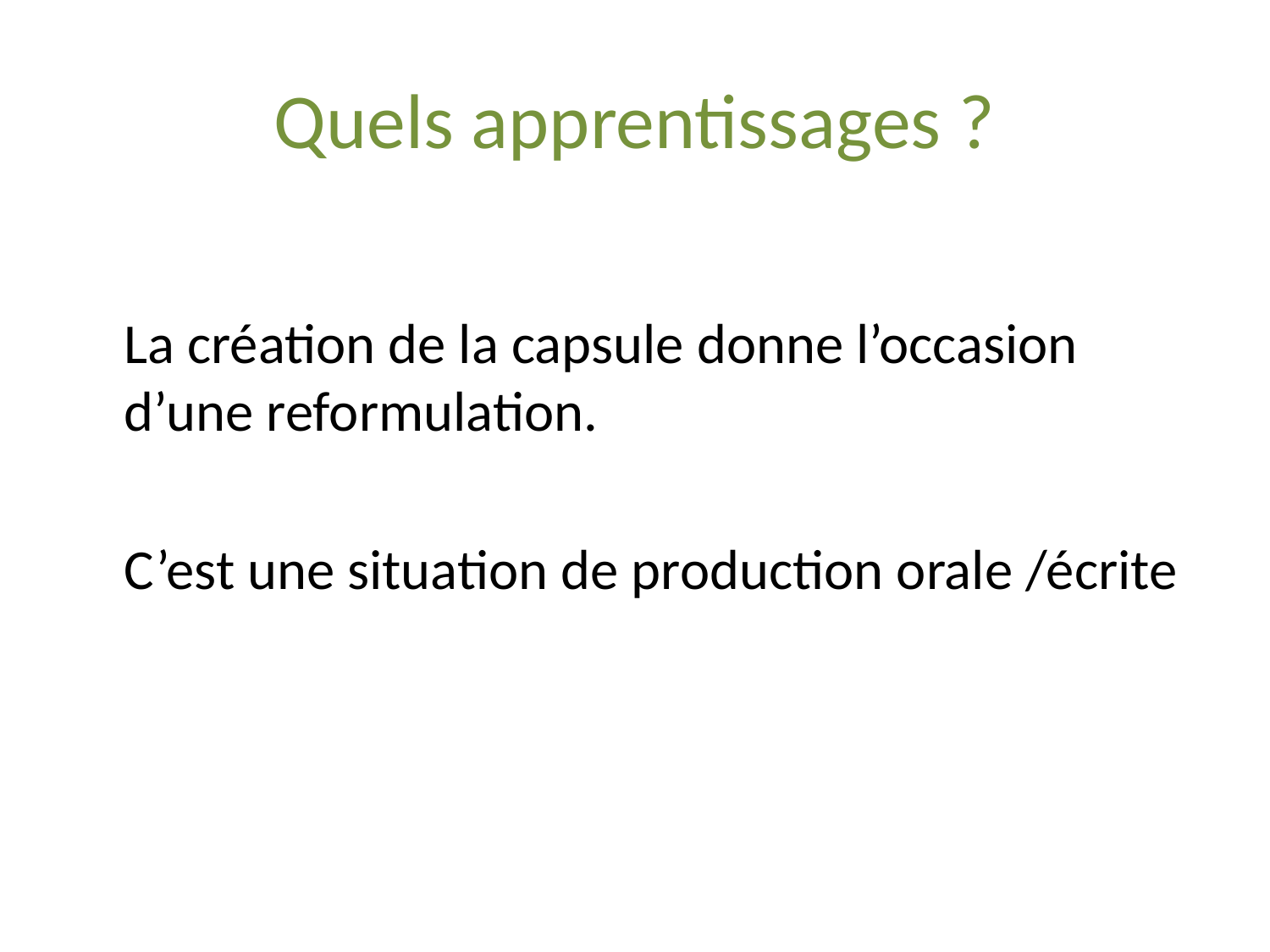

# Quels apprentissages ?
	La création de la capsule donne l’occasion d’une reformulation.

	C’est une situation de production orale /écrite